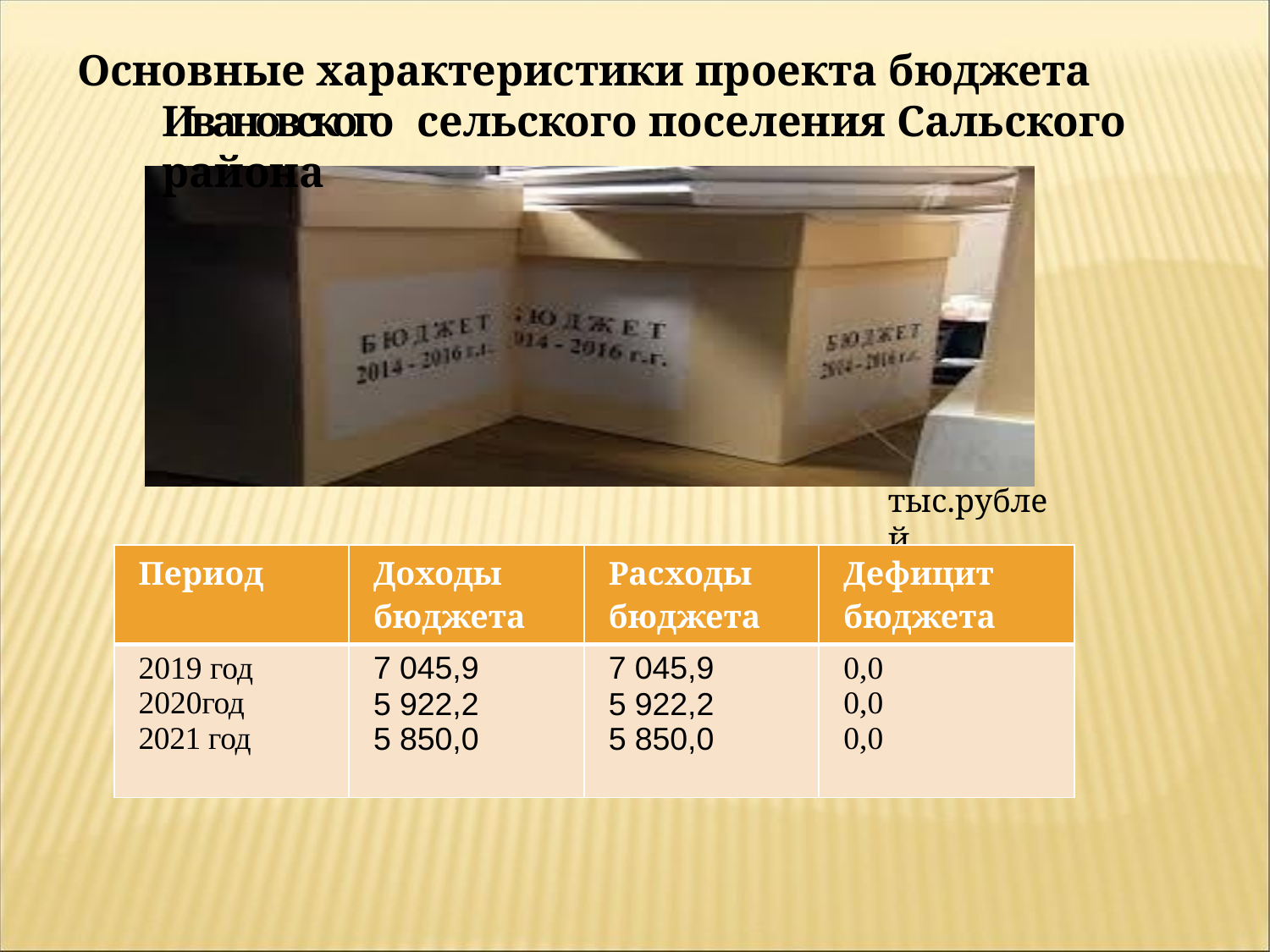

Основные характеристики проекта бюджета Ивановского  сельского поселения Сальского района

тыс.рублей
| Период | Доходы бюджета | Расходы бюджета | Дефицит бюджета |
| --- | --- | --- | --- |
| 2019 год 2020год 2021 год | 7 045,9 5 922,2 5 850,0 | 7 045,9 5 922,2 5 850,0 | 0,0 0,0 0,0 |